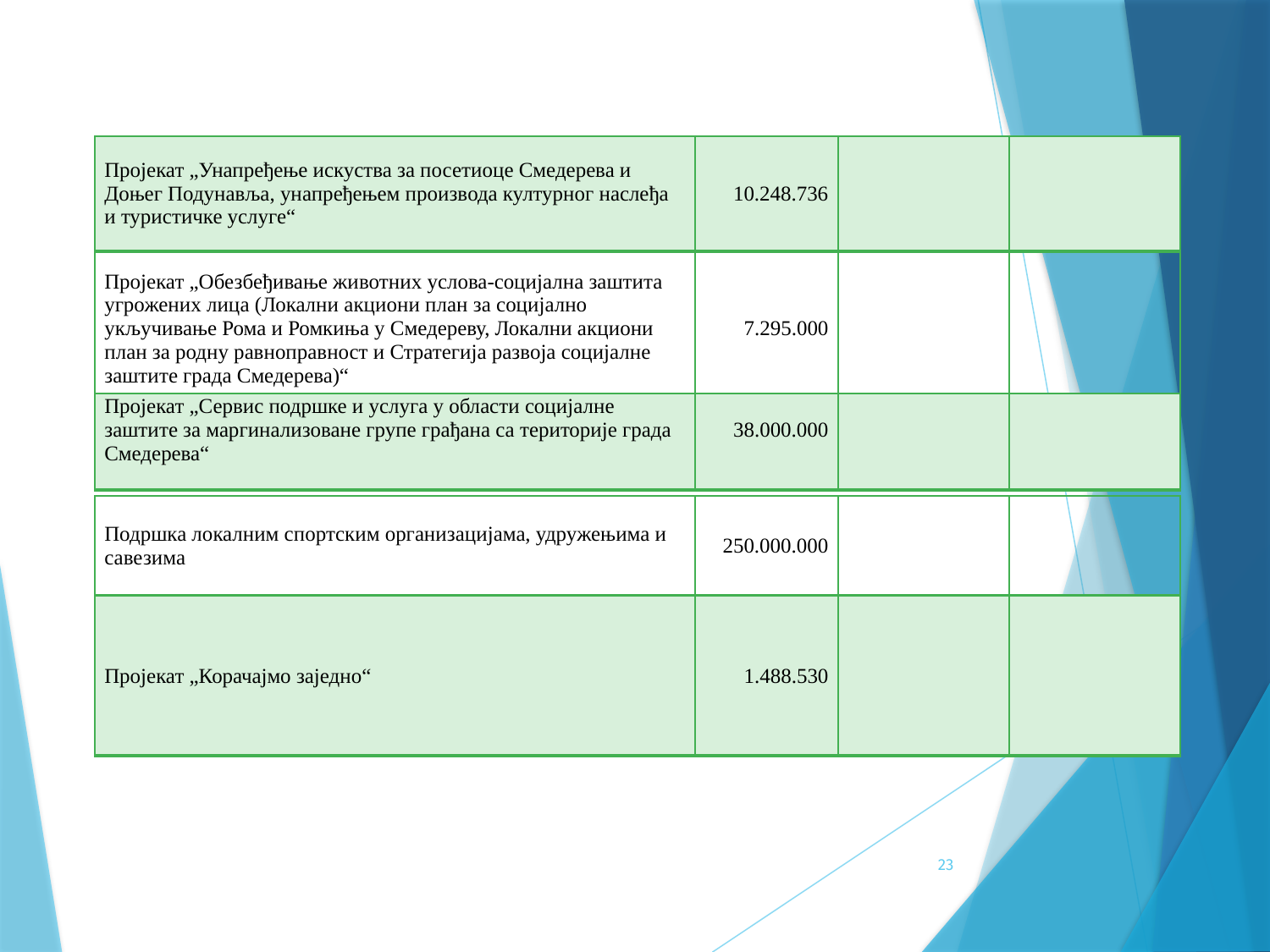

| Пројекат „Унапређење искуства за посетиоце Смедерева и Доњег Подунавља, унапређењем производа културног наслеђа и туристичке услуге“ | 10.248.736 |  |  |
| --- | --- | --- | --- |
| Пројекат „Обезбеђивање животних услова-социјална заштита угрожених лица (Локални акциони план за социјално укључивање Рома и Ромкиња у Смедереву, Локални акциони план за родну равноправност и Стратегија развоја социјалне заштите града Смедерева)“ | 7.295.000 |  |  |
| --- | --- | --- | --- |
| Пројекат „Сервис подршке и услуга у области социјалне заштите за маргинализоване групе грађана са територије града Смедерева“ | 38.000.000 |  |  |
| --- | --- | --- | --- |
| Подршка локалним спортским организацијама, удружењима и савезима | 250.000.000 |  |  |
| --- | --- | --- | --- |
| Пројекат „Корачајмо заједно“ | 1.488.530 |  |  |
| --- | --- | --- | --- |
23